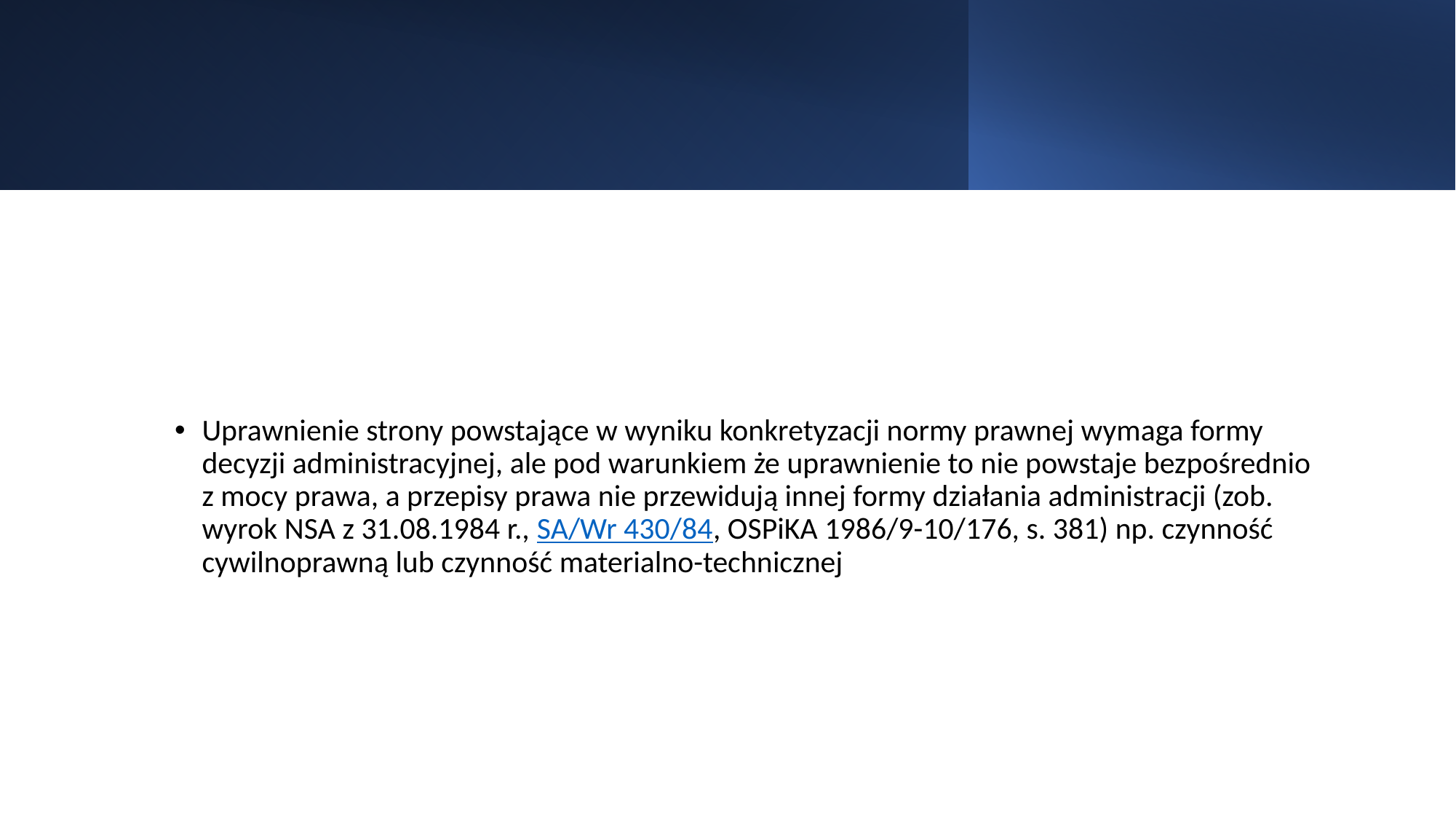

#
Uprawnienie strony powstające w wyniku konkretyzacji normy prawnej wymaga formy decyzji administracyjnej, ale pod warunkiem że uprawnienie to nie powstaje bezpośrednio z mocy prawa, a przepisy prawa nie przewidują innej formy działania administracji (zob. wyrok NSA z 31.08.1984 r., SA/Wr 430/84, OSPiKA 1986/9-10/176, s. 381) np. czynność cywilnoprawną lub czynność materialno-technicznej